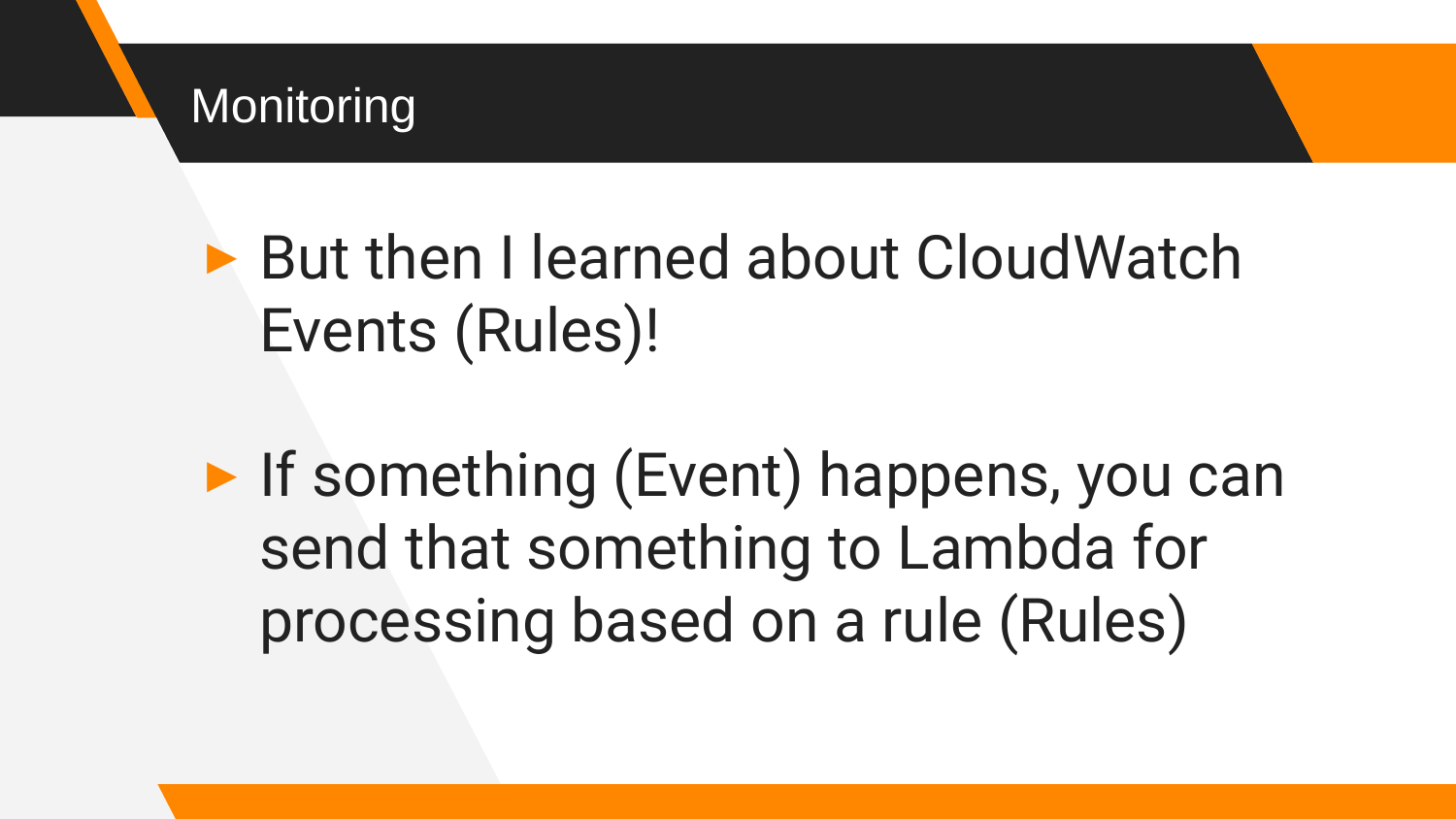

# Monitoring
But then I learned about CloudWatch Events (Rules)!

If something (Event) happens, you can send that something to Lambda for processing based on a rule (Rules)